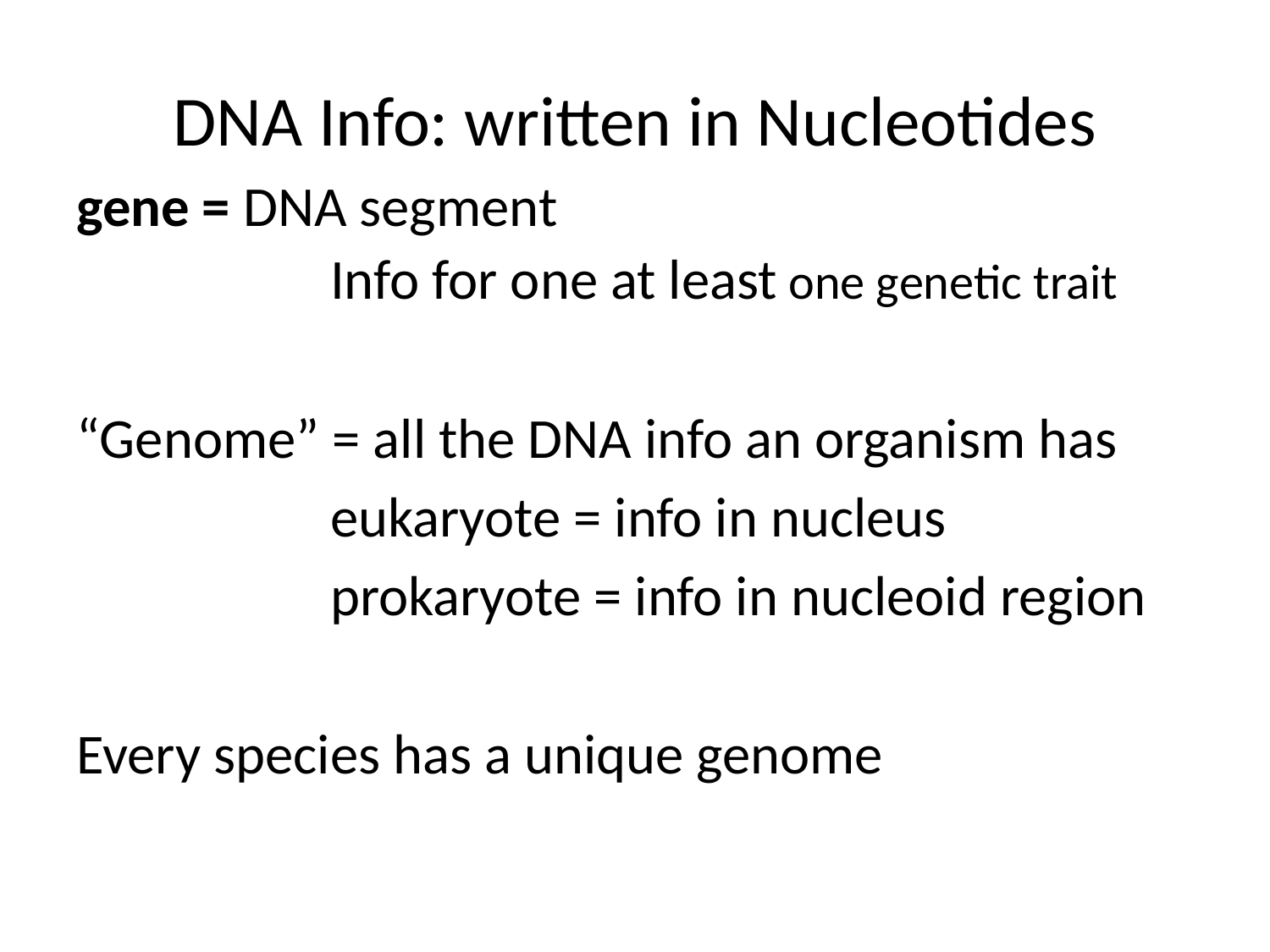

# DNA Info: written in Nucleotides
gene = DNA segment
		Info for one at least one genetic trait

“Genome” = all the DNA info an organism has
		eukaryote = info in nucleus
		prokaryote = info in nucleoid region

Every species has a unique genome